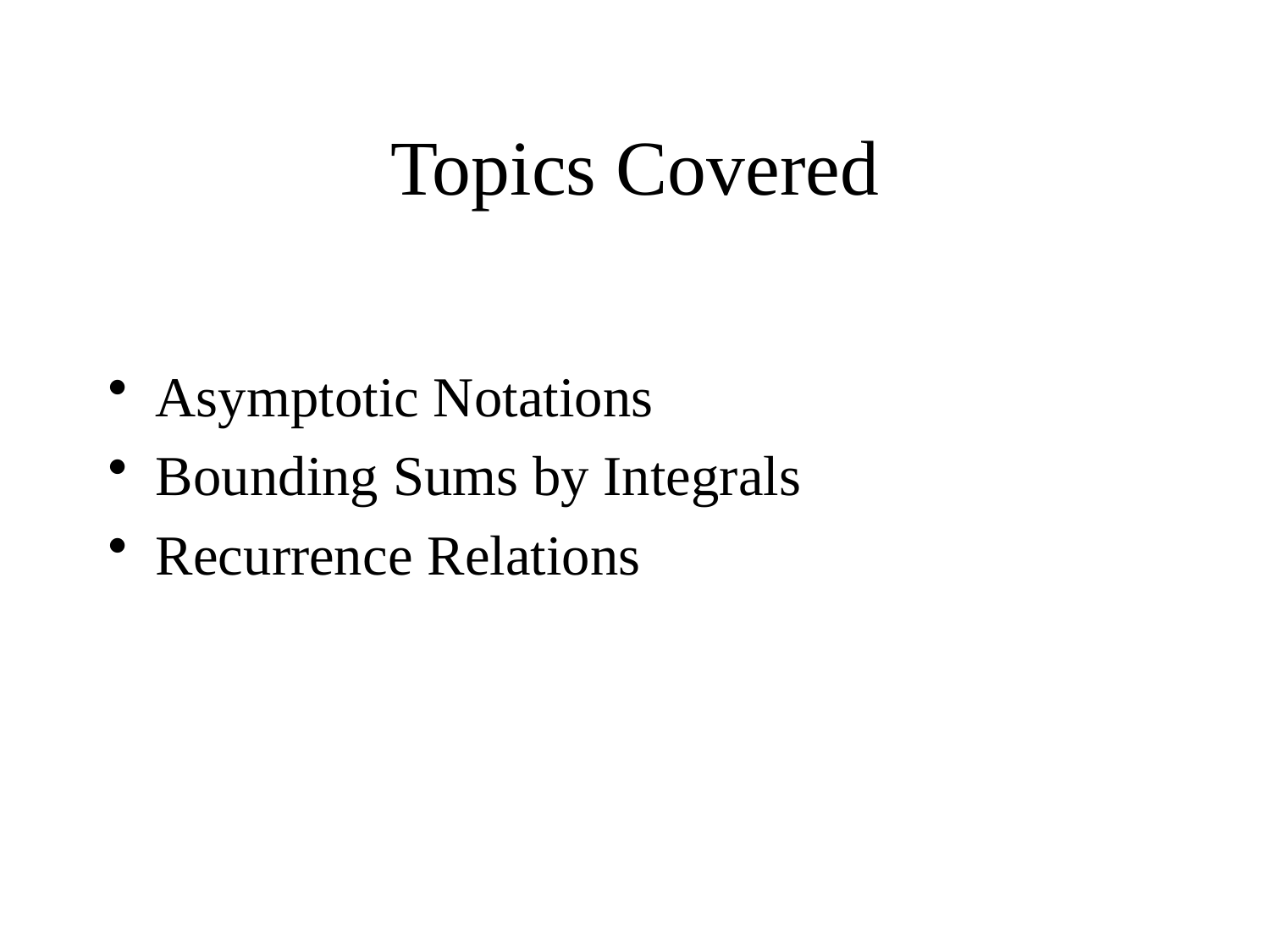

# Topics Covered

Asymptotic Notations
Bounding Sums by Integrals
Recurrence Relations